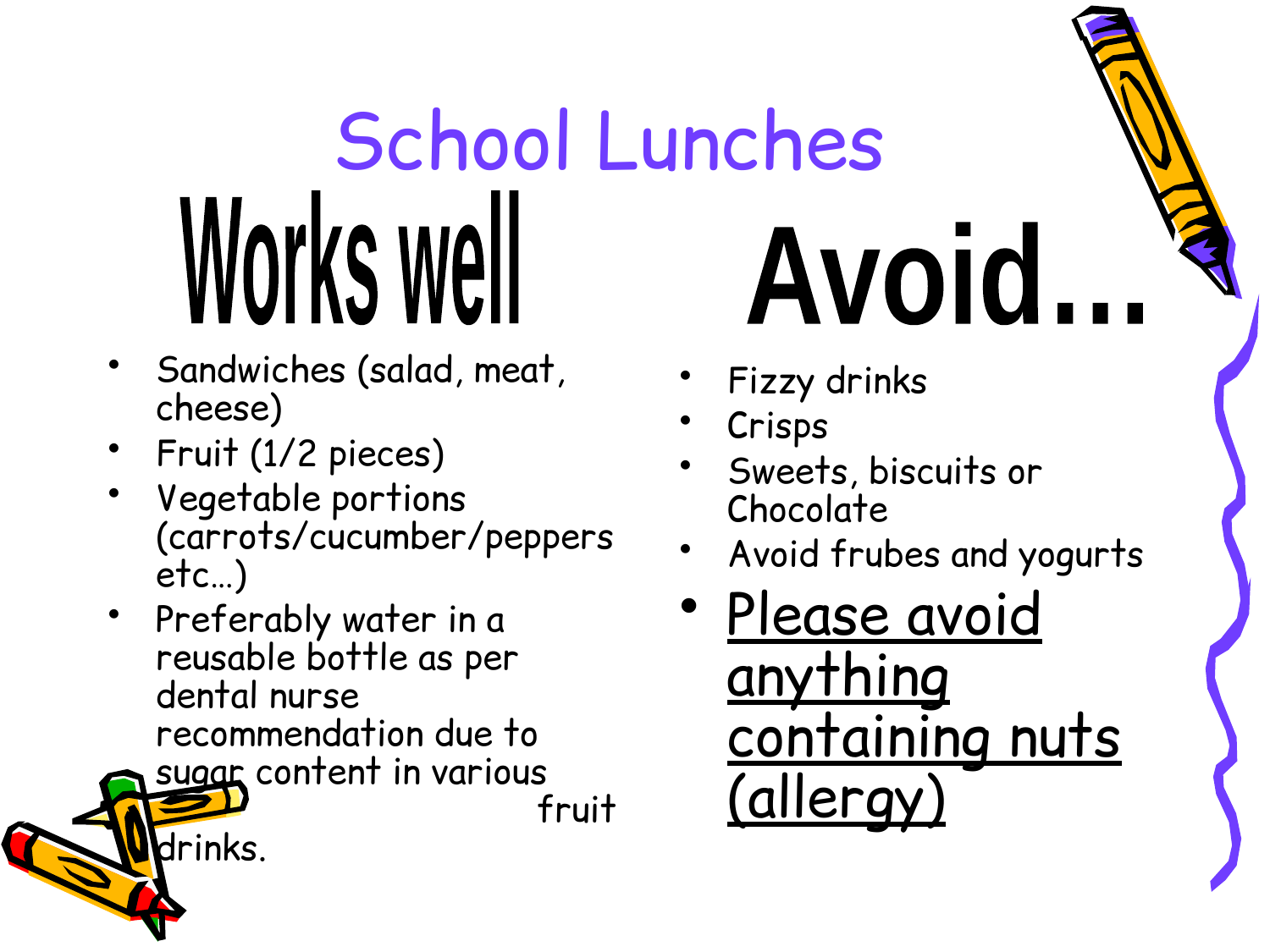

# School Lunches
Works well
Avoid…

Sandwiches (salad, meat, cheese)
Fruit (1/2 pieces)
Vegetable portions (carrots/cucumber/peppers etc…)
Preferably water in a reusable bottle as per dental nurse recommendation due to sugar content in various 			fruit drinks.

Fizzy drinks
Crisps
Sweets, biscuits or Chocolate
Avoid frubes and yogurts
Please avoid anything containing nuts (allergy)